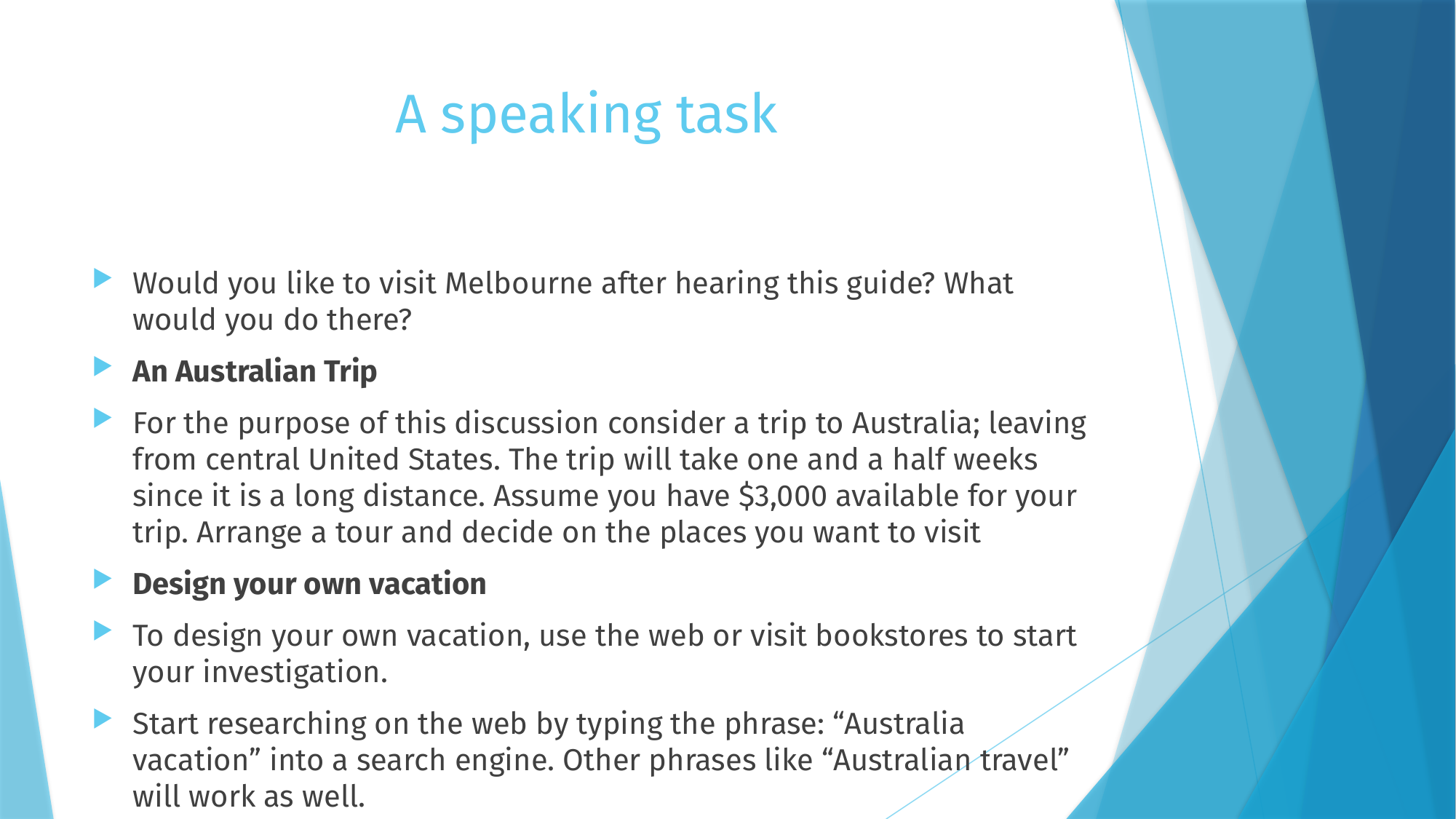

# A speaking task
Would you like to visit Melbourne after hearing this guide? What would you do there?
An Australian Trip
For the purpose of this discussion consider a trip to Australia; leaving from central United States. The trip will take one and a half weeks since it is a long distance. Assume you have $3,000 available for your trip. Arrange a tour and decide on the places you want to visit
Design your own vacation
To design your own vacation, use the web or visit bookstores to start your investigation.
Start researching on the web by typing the phrase: “Australia vacation” into a search engine. Other phrases like “Australian travel” will work as well.